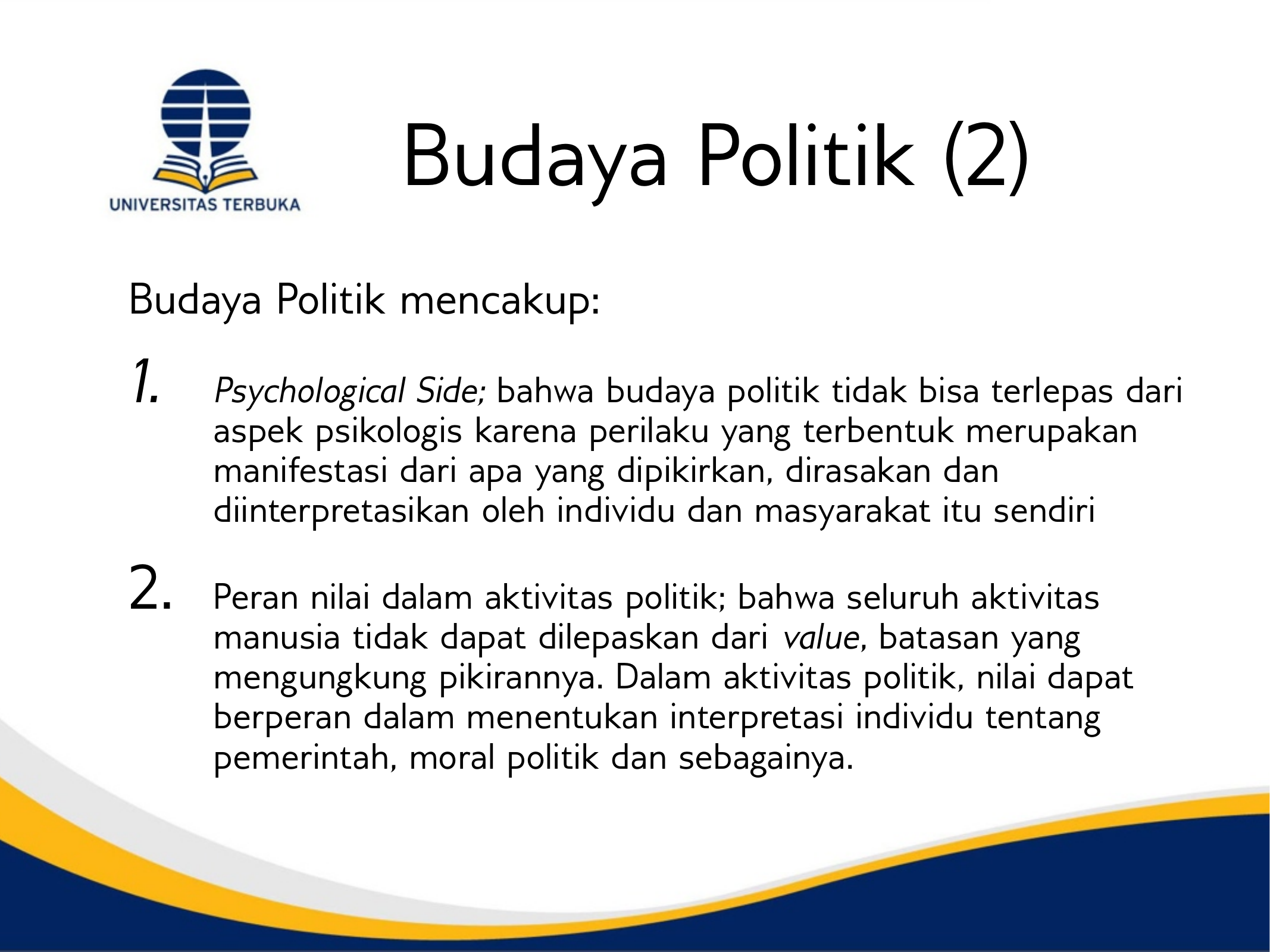

# Budaya Politik (2)
Budaya Politik mencakup:
Psychological Side; bahwa budaya politik tidak bisa terlepas dari aspek psikologis karena perilaku yang terbentuk merupakan manifestasi dari apa yang dipikirkan, dirasakan dan diinterpretasikan oleh individu dan masyarakat itu sendiri
Peran nilai dalam aktivitas politik; bahwa seluruh aktivitas manusia tidak dapat dilepaskan dari value, batasan yang mengungkung pikirannya. Dalam aktivitas politik, nilai dapat berperan dalam menentukan interpretasi individu tentang pemerintah, moral politik dan sebagainya.